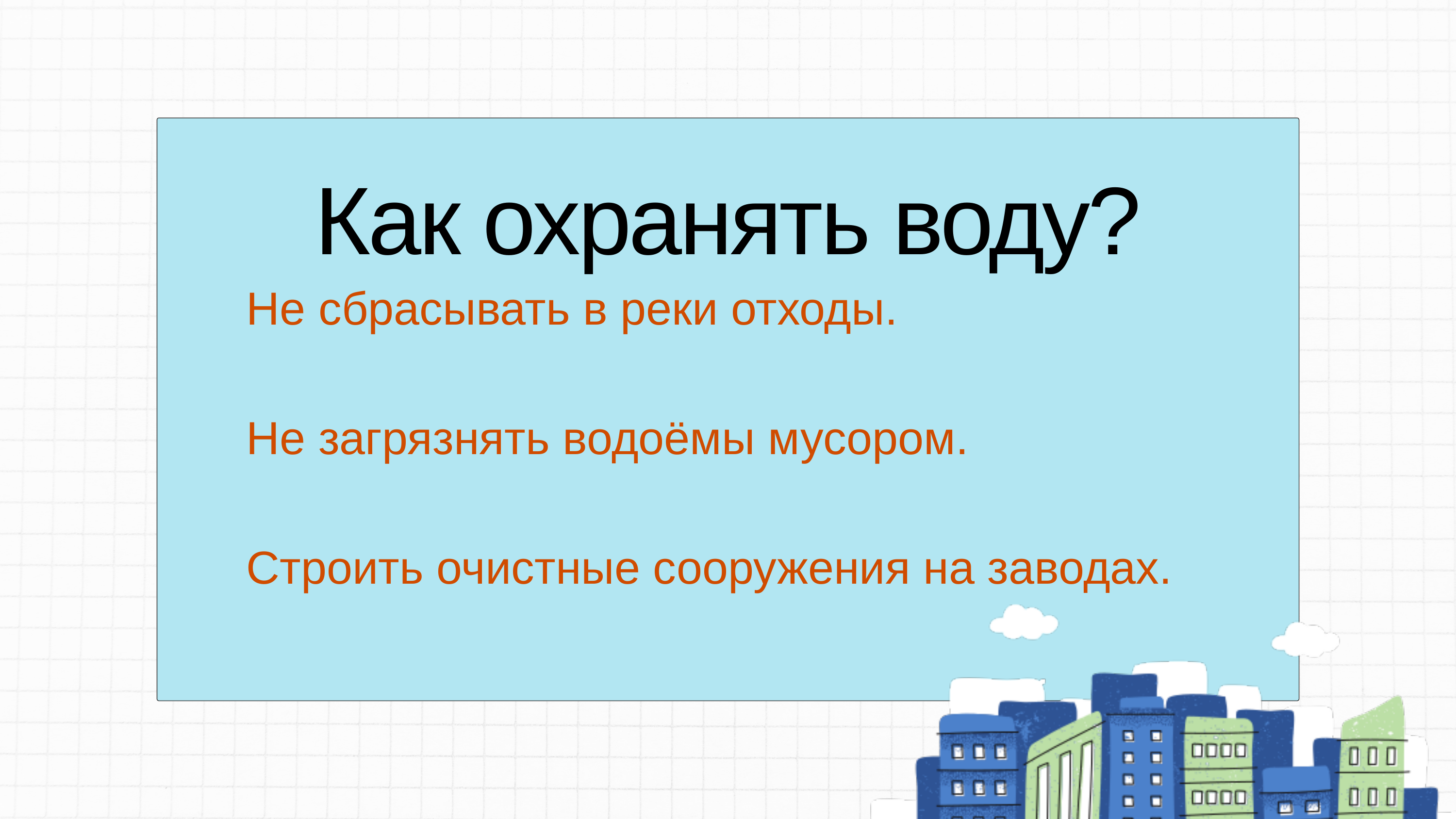

Как охранять воду?
Не сбрасывать в реки отходы.

Не загрязнять водоёмы мусором.

Строить очистные сооружения на заводах.